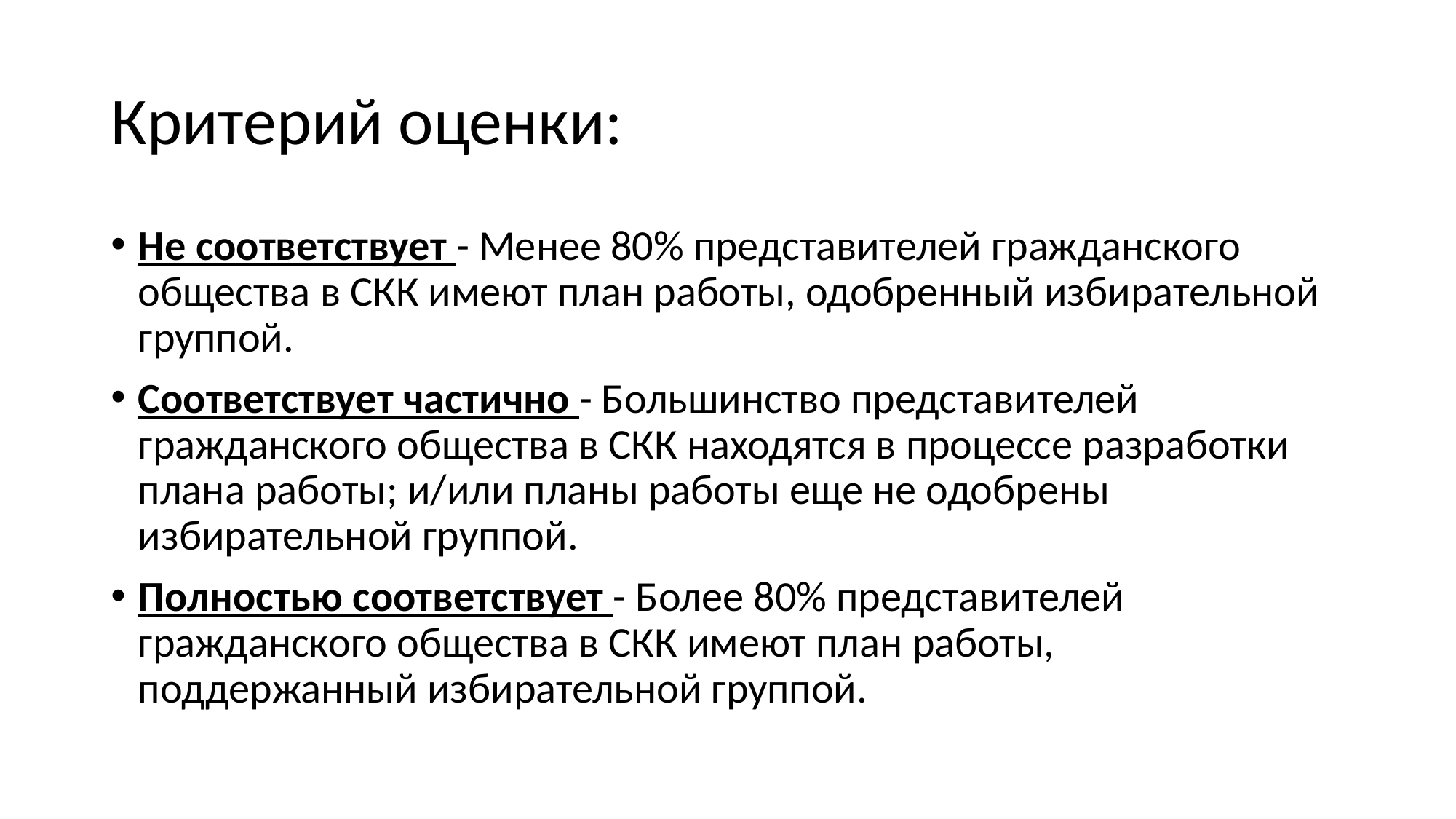

# Критерий оценки:
Не соответствует - Менее 80% представителей гражданского общества в СКК имеют план работы, одобренный избирательной группой.
Соответствует частично - Большинство представителей гражданского общества в СКК находятся в процессе разработки плана работы; и/или планы работы еще не одобрены избирательной группой.
Полностью соответствует - Более 80% представителей гражданского общества в СКК имеют план работы, поддержанный избирательной группой.